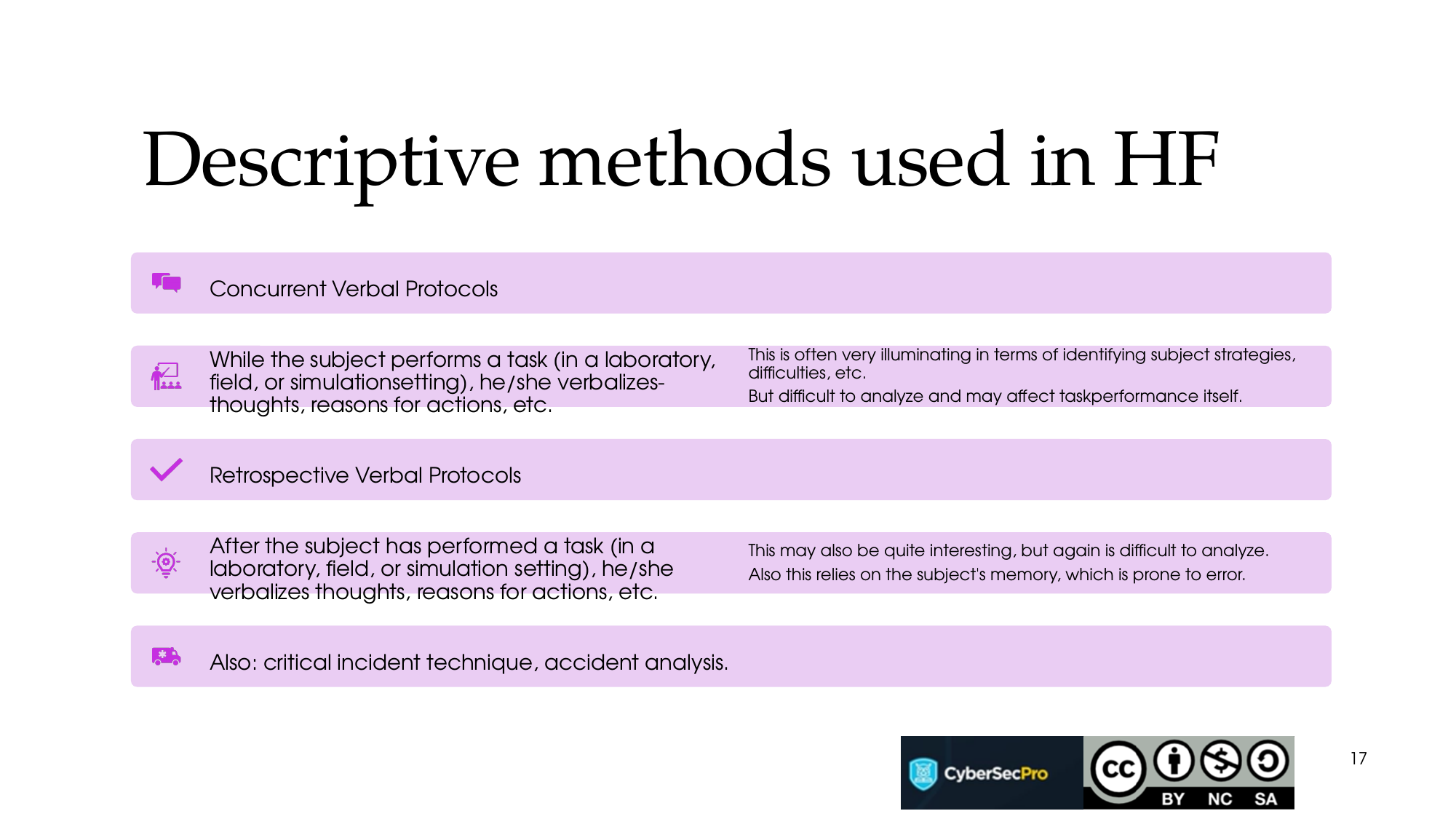

# Descriptive methods used in HF
Concurrent Verbal Protocols
While the subject performs a task (in a laboratory, field, or simulationsetting), he/she verbalizes- thoughts, reasons for actions, etc.
This is often very illuminating in terms of identifying subject strategies, difficulties, etc.
But difficult to analyze and may affect taskperformance itself.
Retrospective Verbal Protocols
After the subject has performed a task (in a laboratory, field, or simulation setting), he/she verbalizes thoughts, reasons for actions, etc.
This may also be quite interesting, but again is difficult to analyze.
Also this relies on the subject's memory, which is prone to error.
Also: critical incident technique, accident analysis.

17